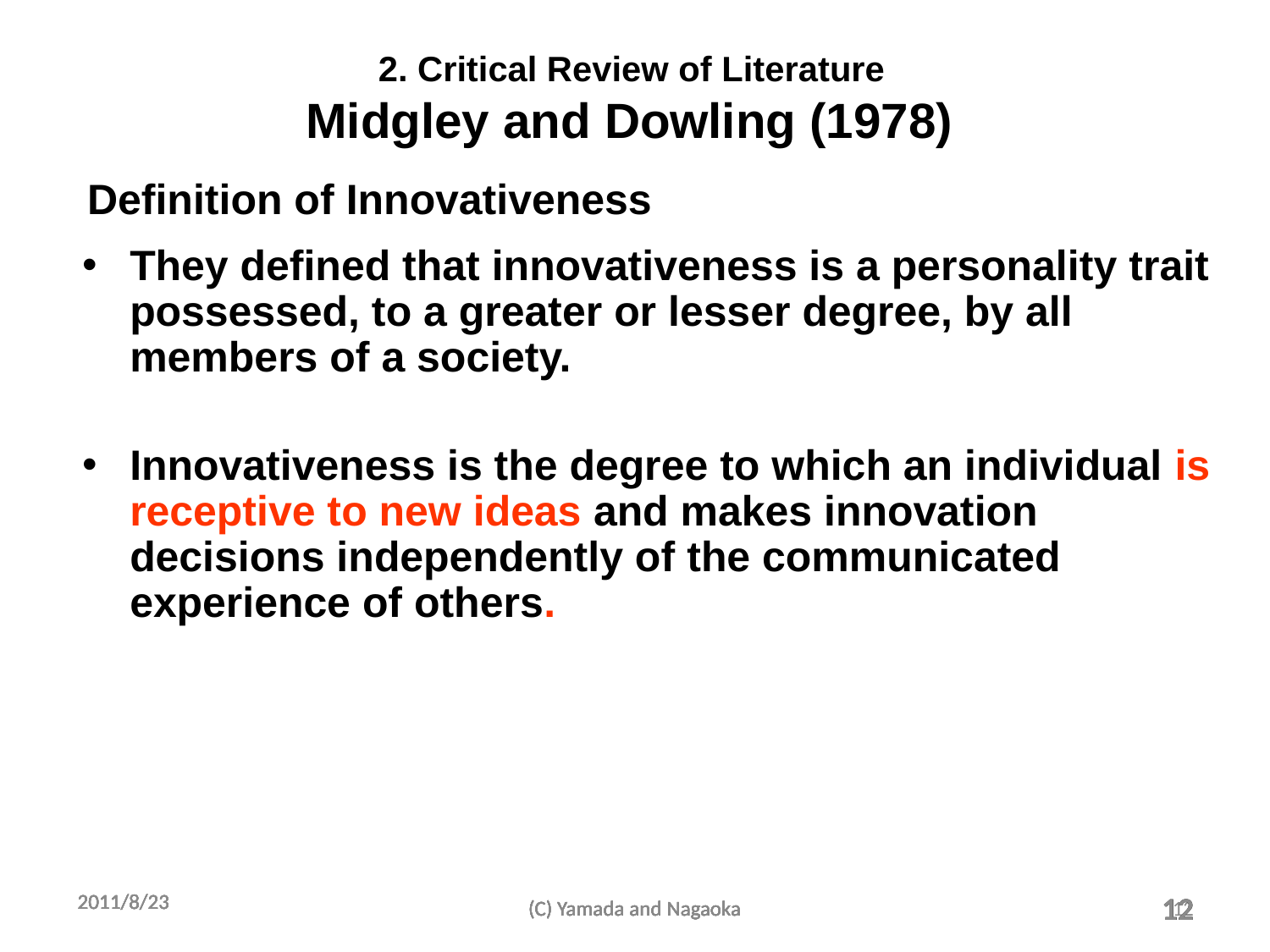

# 2. Critical Review of Literature Midgley and Dowling (1978)
Definition of Innovativeness
They defined that innovativeness is a personality trait possessed, to a greater or lesser degree, by all members of a society.

Innovativeness is the degree to which an individual is receptive to new ideas and makes innovation decisions independently of the communicated experience of others.
2011/8/23
2011/8/23
2011/8/23
2011/8/23
2011/8/23
2011/8/23
2011/8/23
(C) Yamada and Nagaoka
(C) Yamada and Nagaoka
(C) Yamada and Nagaoka
(C) Yamada and Nagaoka
(C) Yamada and Nagaoka
(C) Yamada and Nagaoka
(C) Yamada and Nagaoka
12
12
12